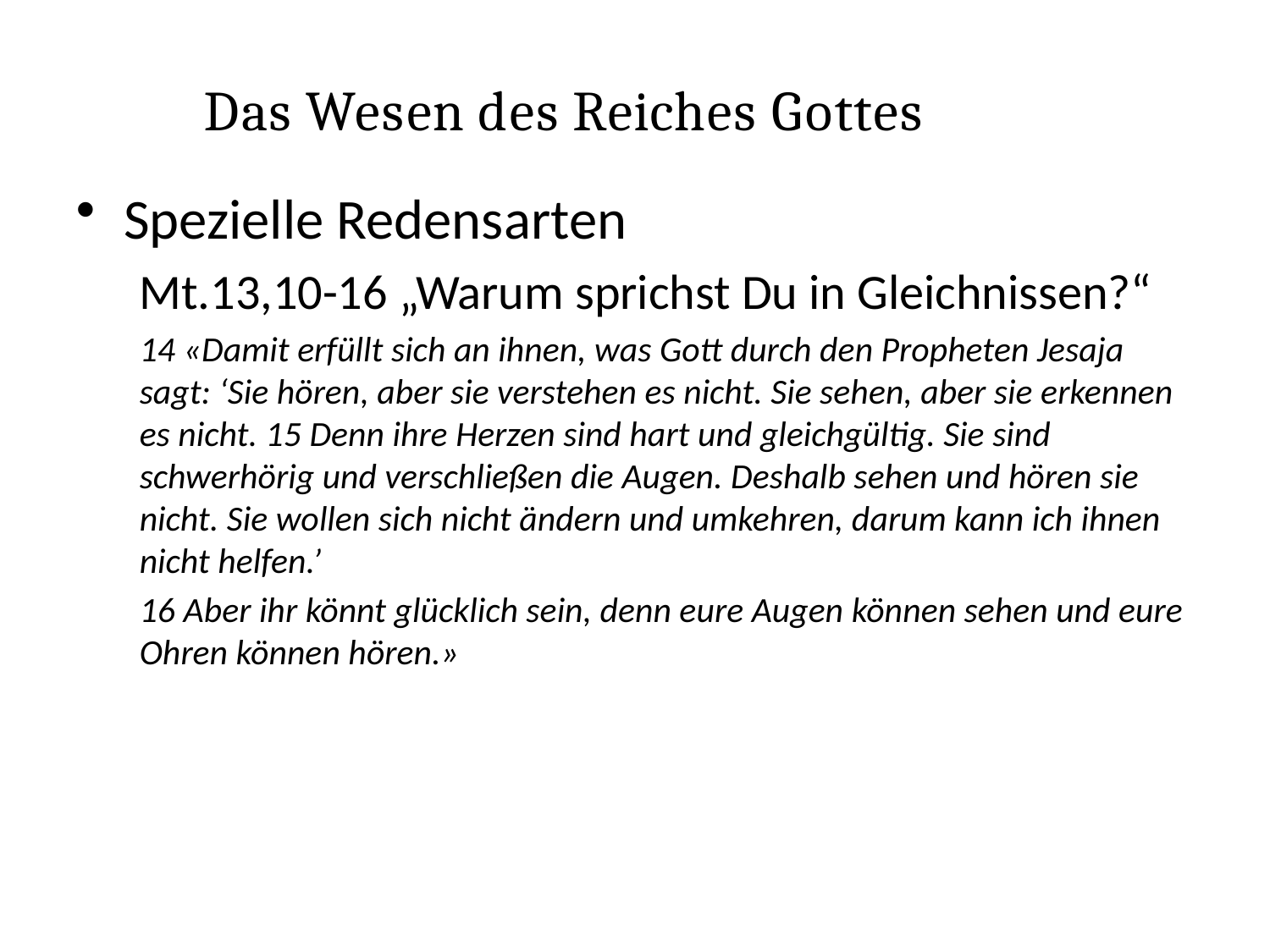

# Das Wesen des Reiches Gottes
Spezielle Redensarten
Mt.13,10-16 „Warum sprichst Du in Gleichnissen?“
14 «Damit erfüllt sich an ihnen, was Gott durch den Propheten Jesaja sagt: ‘Sie hören, aber sie verstehen es nicht. Sie sehen, aber sie erkennen es nicht. 15 Denn ihre Herzen sind hart und gleichgültig. Sie sind schwerhörig und verschließen die Augen. Deshalb sehen und hören sie nicht. Sie wollen sich nicht ändern und umkehren, darum kann ich ihnen nicht helfen.’
16 Aber ihr könnt glücklich sein, denn eure Augen können sehen und eure Ohren können hören.»